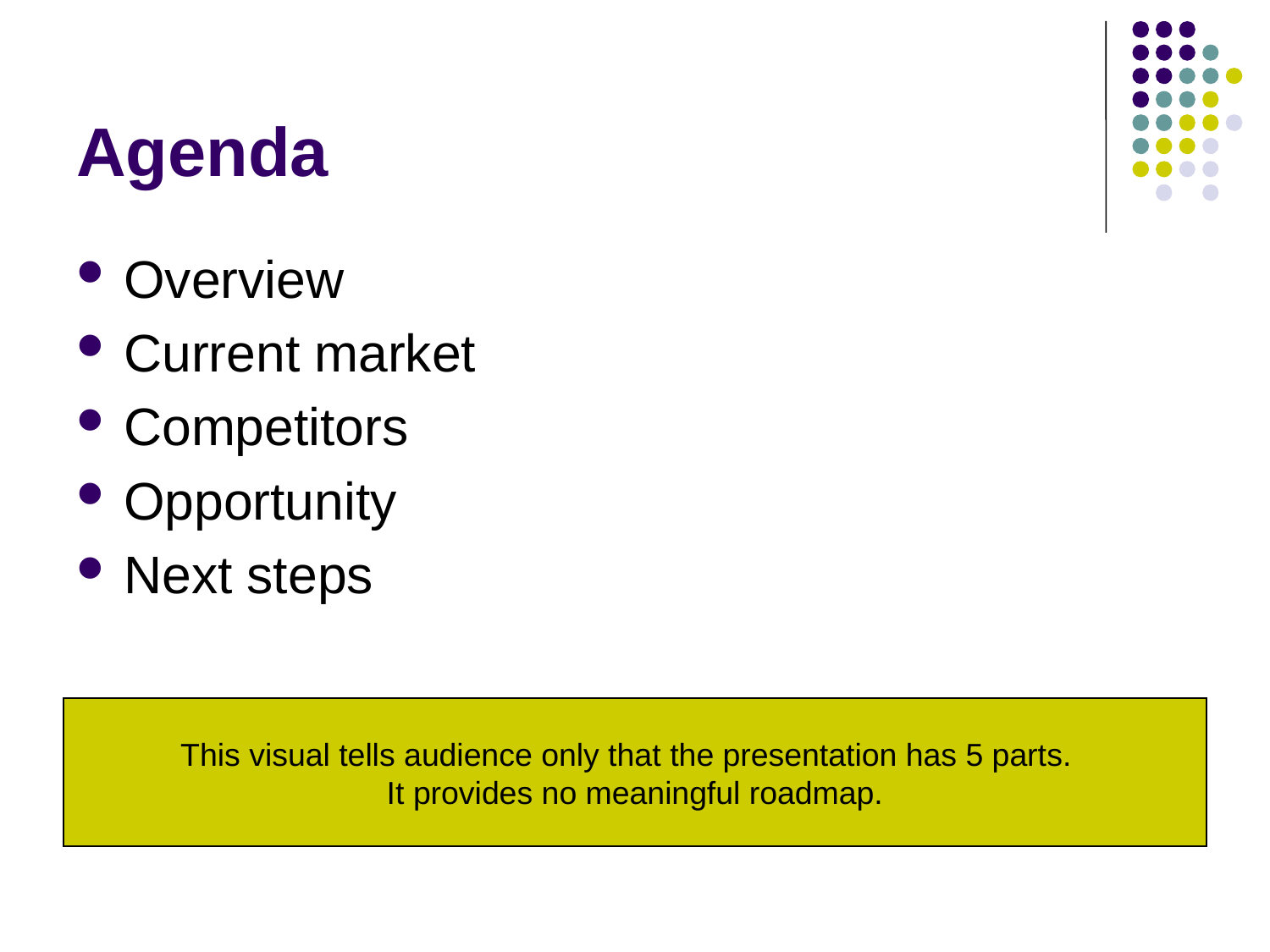

# Agenda
Overview
Current market
Competitors
Opportunity
Next steps
This visual tells audience only that the presentation has 5 parts.
It provides no meaningful roadmap.